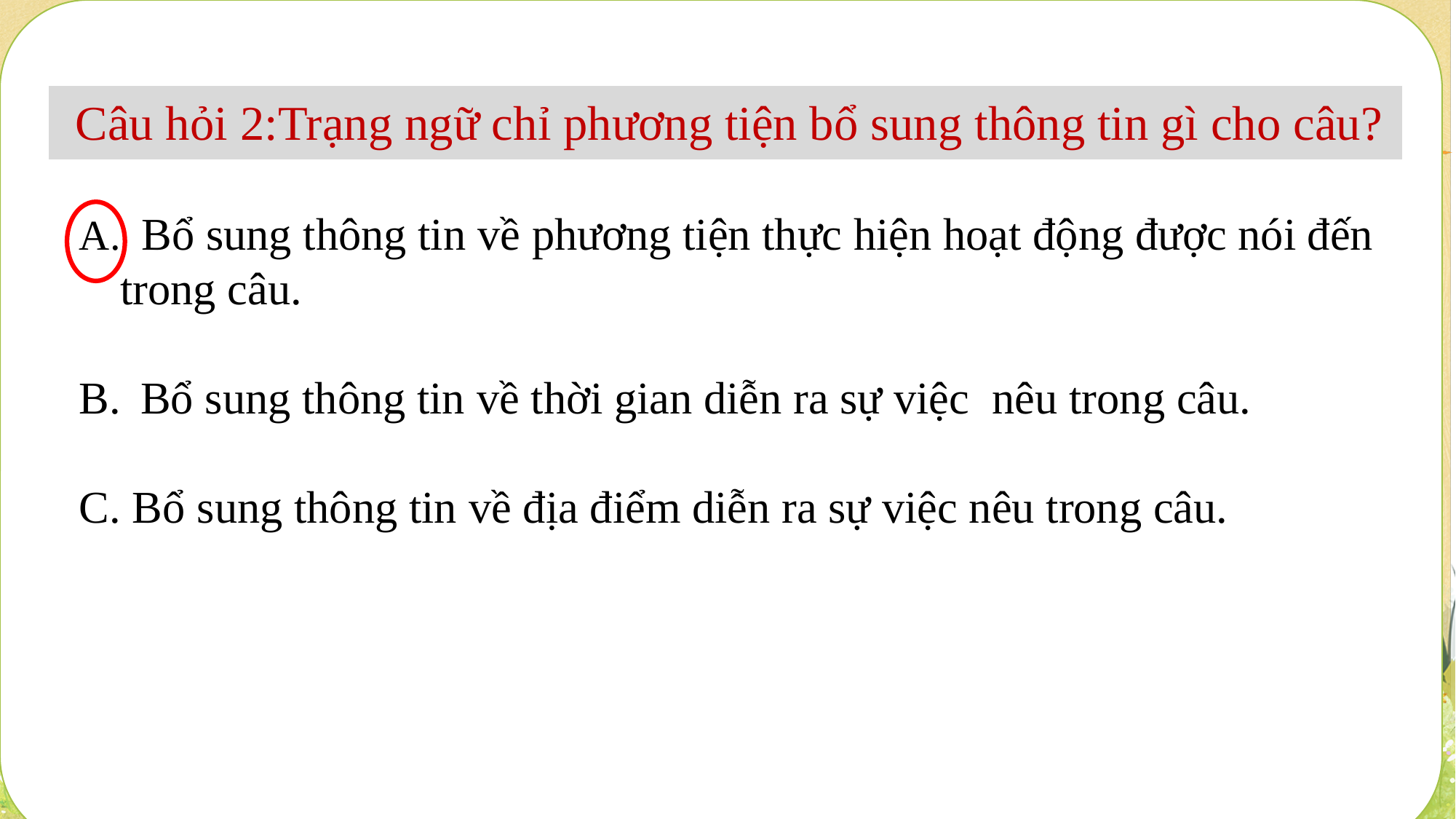

| Câu hỏi 2:Trạng ngữ chỉ phương tiện bổ sung thông tin gì cho câu? |
| --- |
  Bổ sung thông tin về phương tiện thực hiện hoạt động được nói đến trong câu.

Bổ sung thông tin về thời gian diễn ra sự việc  nêu trong câu.

C. Bổ sung thông tin về địa điểm diễn ra sự việc nêu trong câu.